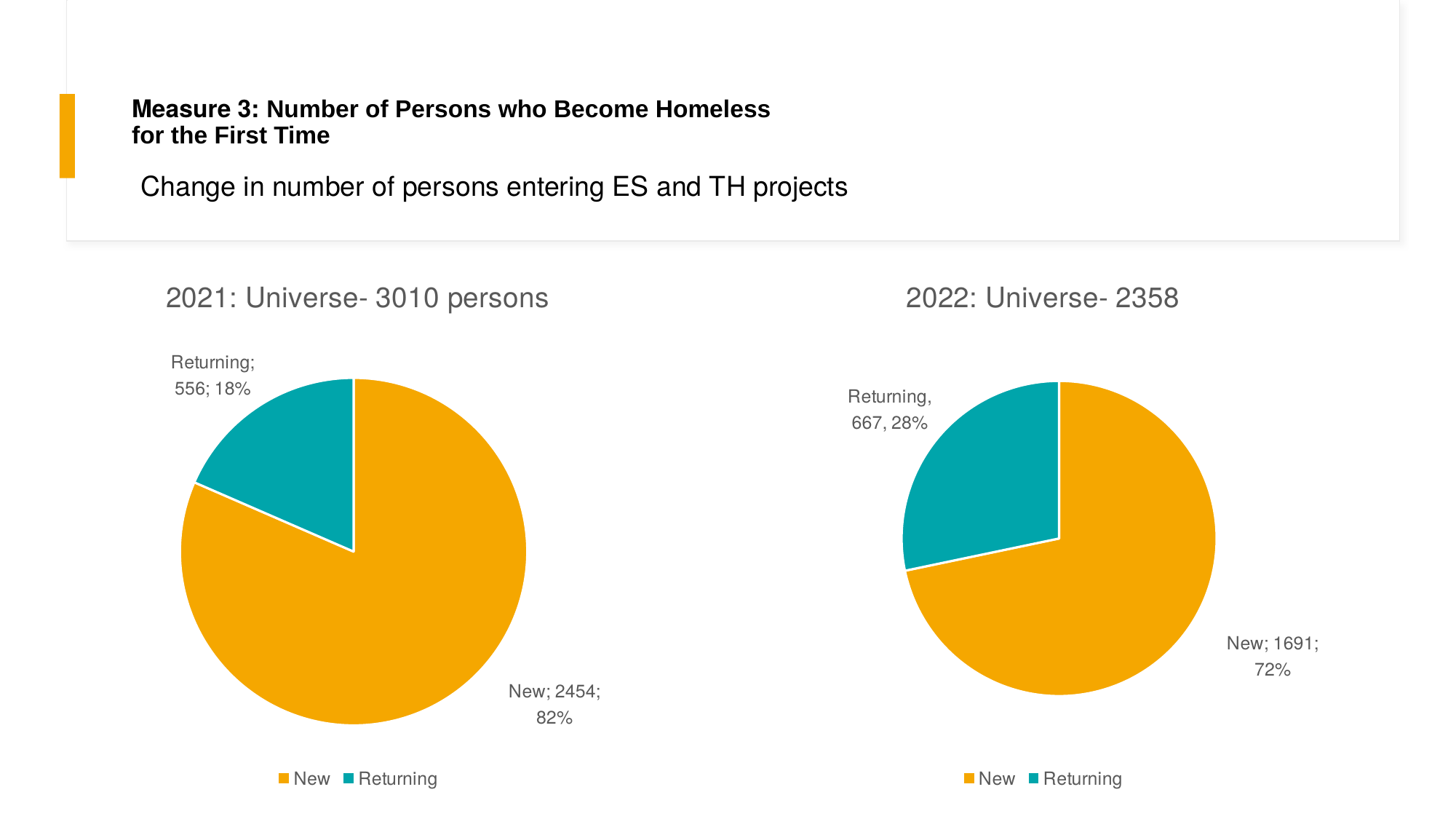

# Measure 3: Number of Persons who Become Homeless for the First Time
Change in number of persons entering ES and TH projects

### Chart: 2021: Universe- 3010 persons

| Category | 2021 |
|---|---|
| New | 2454.0 |
| Returning | 556.0 |

### Chart: 2022: Universe- 2358

| Category | 2021 |
|---|---|
| New | 1691.0 |
| Returning | 667.0 |